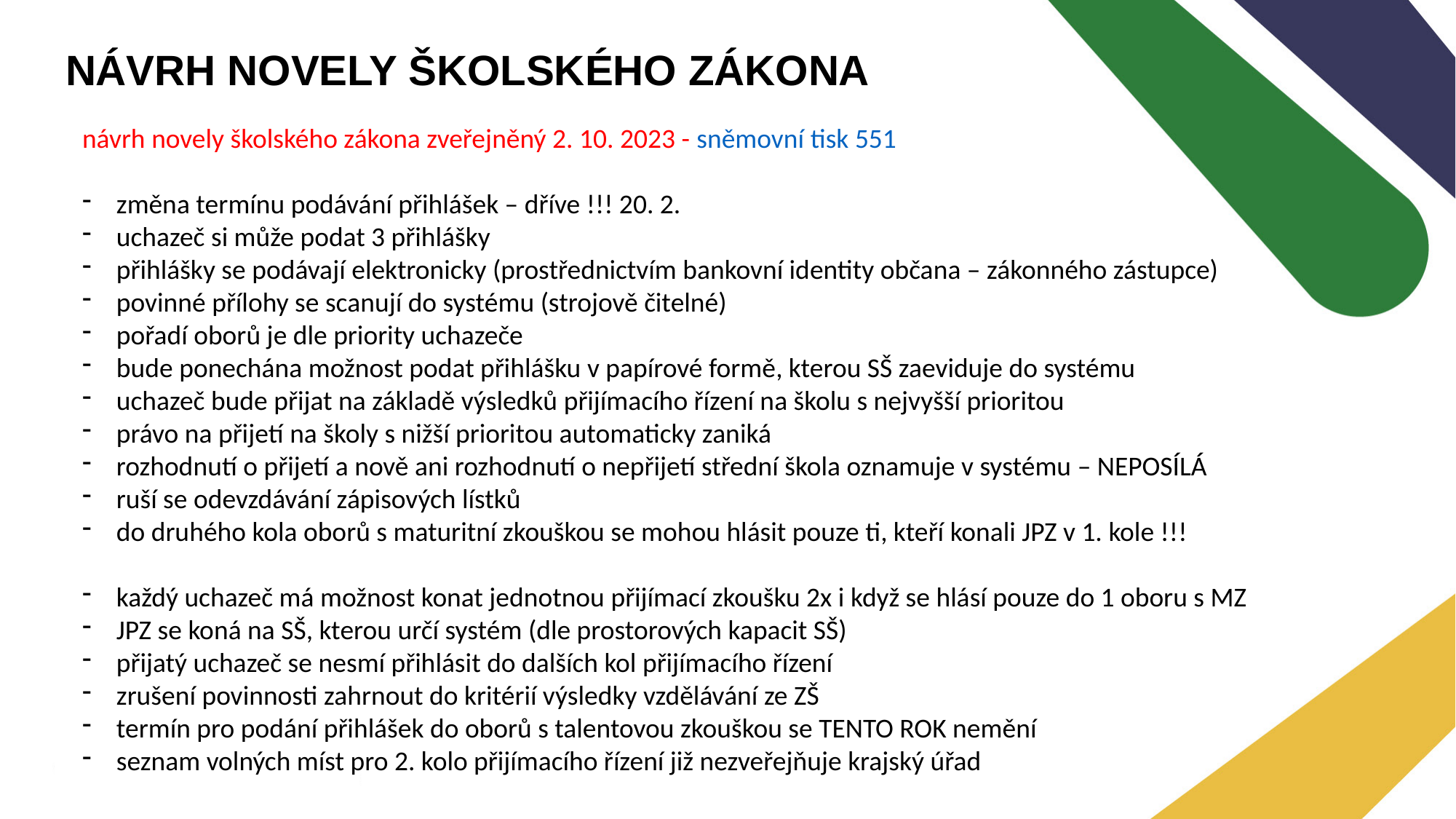

# NÁVRH NOVELY ŠKOLSKÉHO ZÁKONA
návrh novely školského zákona zveřejněný 2. 10. 2023 - sněmovní tisk 551

změna termínu podávání přihlášek – dříve !!! 20. 2.
uchazeč si může podat 3 přihlášky
přihlášky se podávají elektronicky (prostřednictvím bankovní identity občana – zákonného zástupce)
povinné přílohy se scanují do systému (strojově čitelné)
pořadí oborů je dle priority uchazeče
bude ponechána možnost podat přihlášku v papírové formě, kterou SŠ zaeviduje do systému
uchazeč bude přijat na základě výsledků přijímacího řízení na školu s nejvyšší prioritou
právo na přijetí na školy s nižší prioritou automaticky zaniká
rozhodnutí o přijetí a nově ani rozhodnutí o nepřijetí střední škola oznamuje v systému – NEPOSÍLÁ
ruší se odevzdávání zápisových lístků
do druhého kola oborů s maturitní zkouškou se mohou hlásit pouze ti, kteří konali JPZ v 1. kole !!!

každý uchazeč má možnost konat jednotnou přijímací zkoušku 2x i když se hlásí pouze do 1 oboru s MZ
JPZ se koná na SŠ, kterou určí systém (dle prostorových kapacit SŠ)
přijatý uchazeč se nesmí přihlásit do dalších kol přijímacího řízení
zrušení povinnosti zahrnout do kritérií výsledky vzdělávání ze ZŠ
termín pro podání přihlášek do oborů s talentovou zkouškou se TENTO ROK nemění
seznam volných míst pro 2. kolo přijímacího řízení již nezveřejňuje krajský úřad